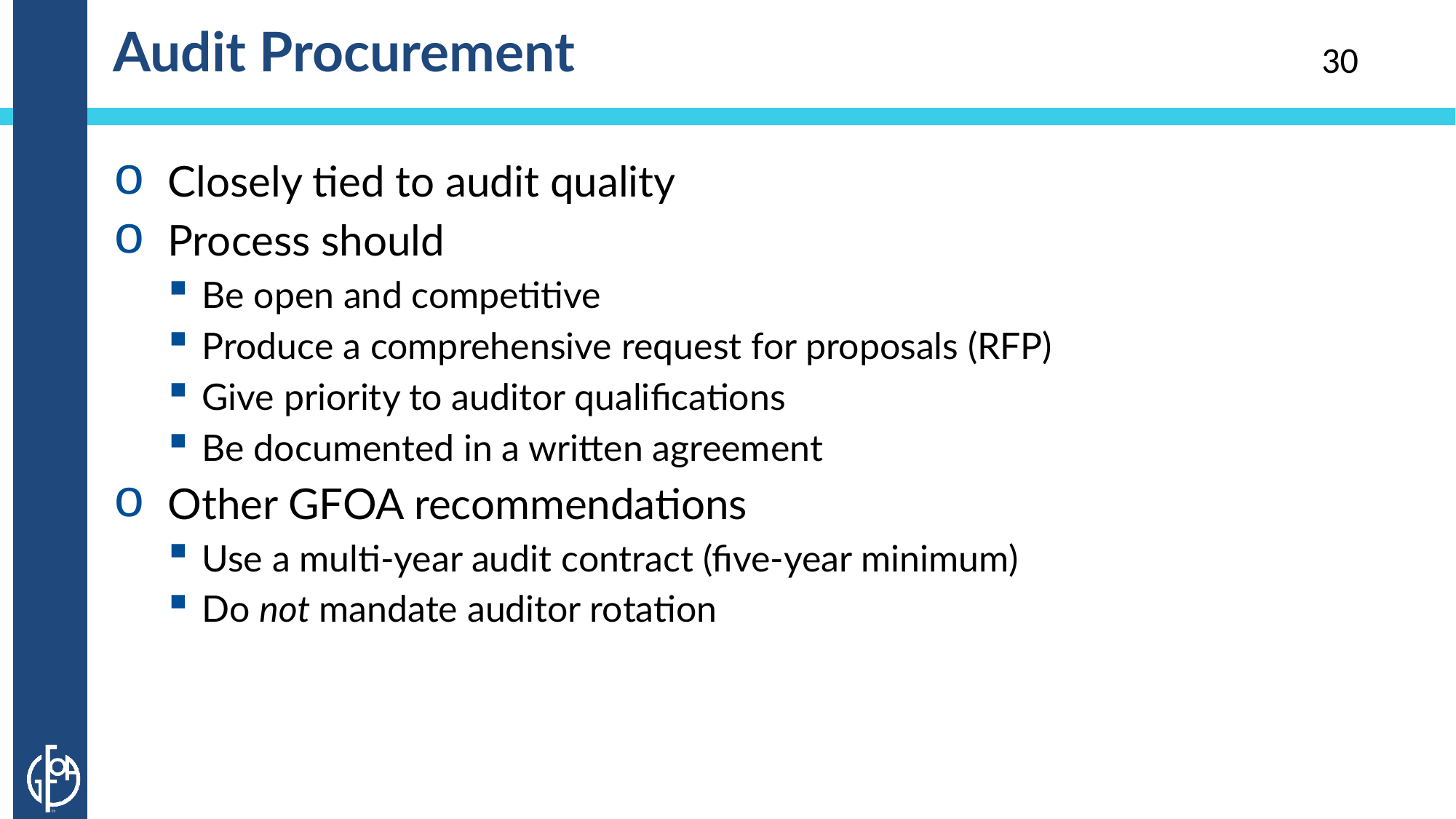

# Audit Procurement
30
Closely tied to audit quality
Process should
Be open and competitive
Produce a comprehensive request for proposals (RFP)
Give priority to auditor qualifications
Be documented in a written agreement
Other GFOA recommendations
Use a multi-year audit contract (five-year minimum)
Do not mandate auditor rotation